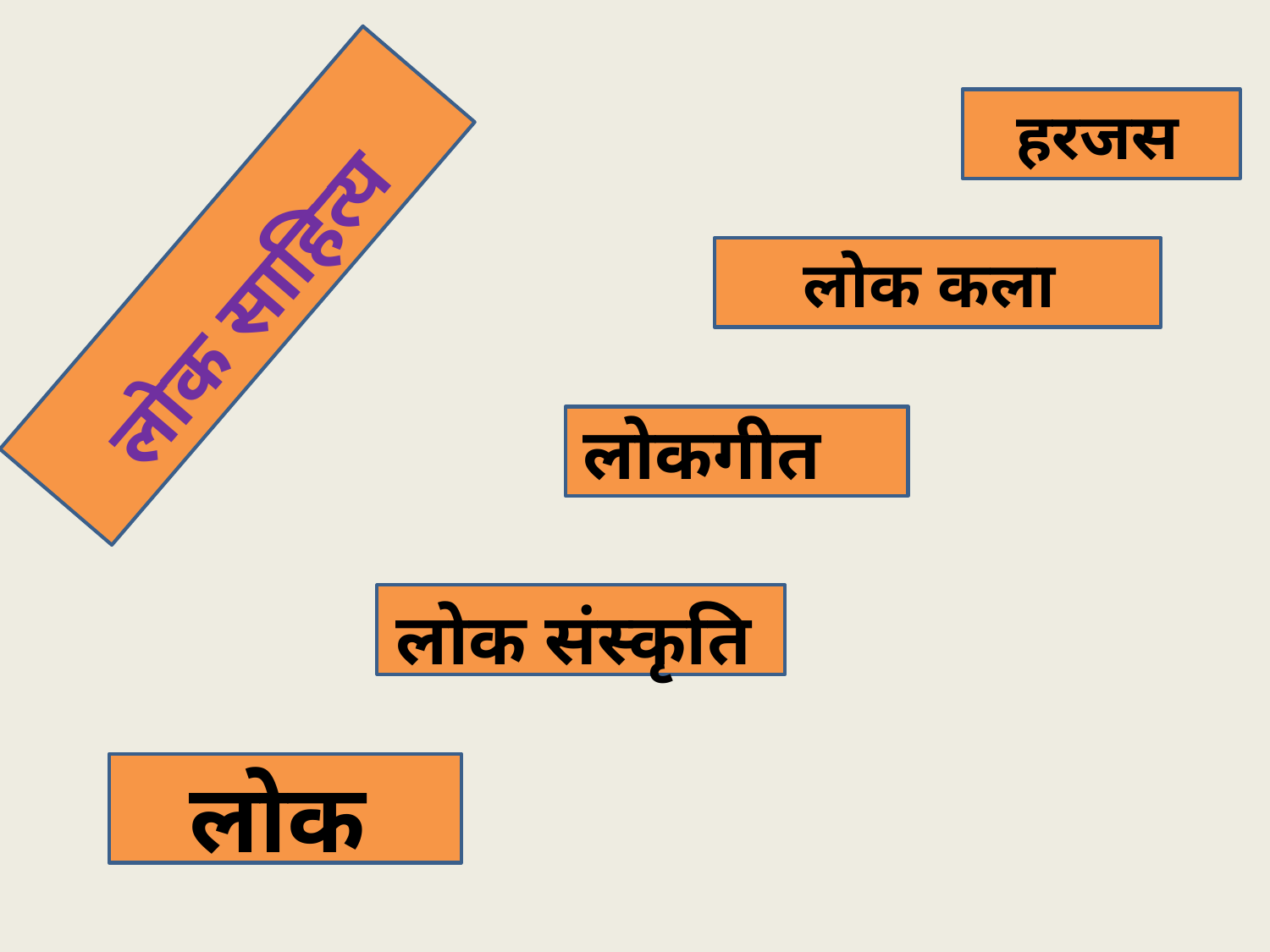

हरजस

लोक साहित्य
लोक कला

लोकगीत

लोक संस्कृति

लोक